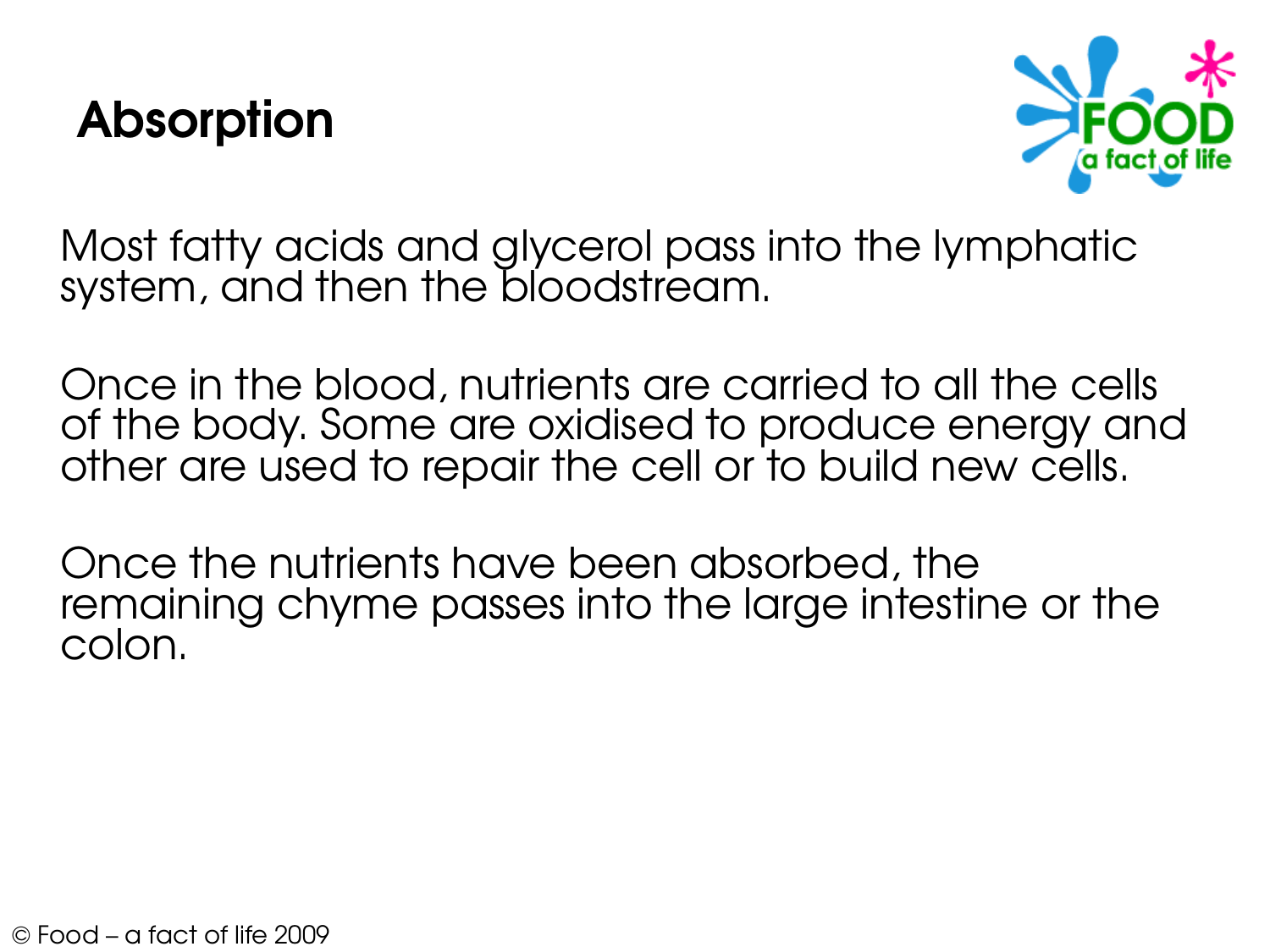

# Absorption
	Most fatty acids and glycerol pass into the lymphatic system, and then the bloodstream.

	Once in the blood, nutrients are carried to all the cells of the body. Some are oxidised to produce energy and other are used to repair the cell or to build new cells.

	Once the nutrients have been absorbed, the remaining chyme passes into the large intestine or the colon.